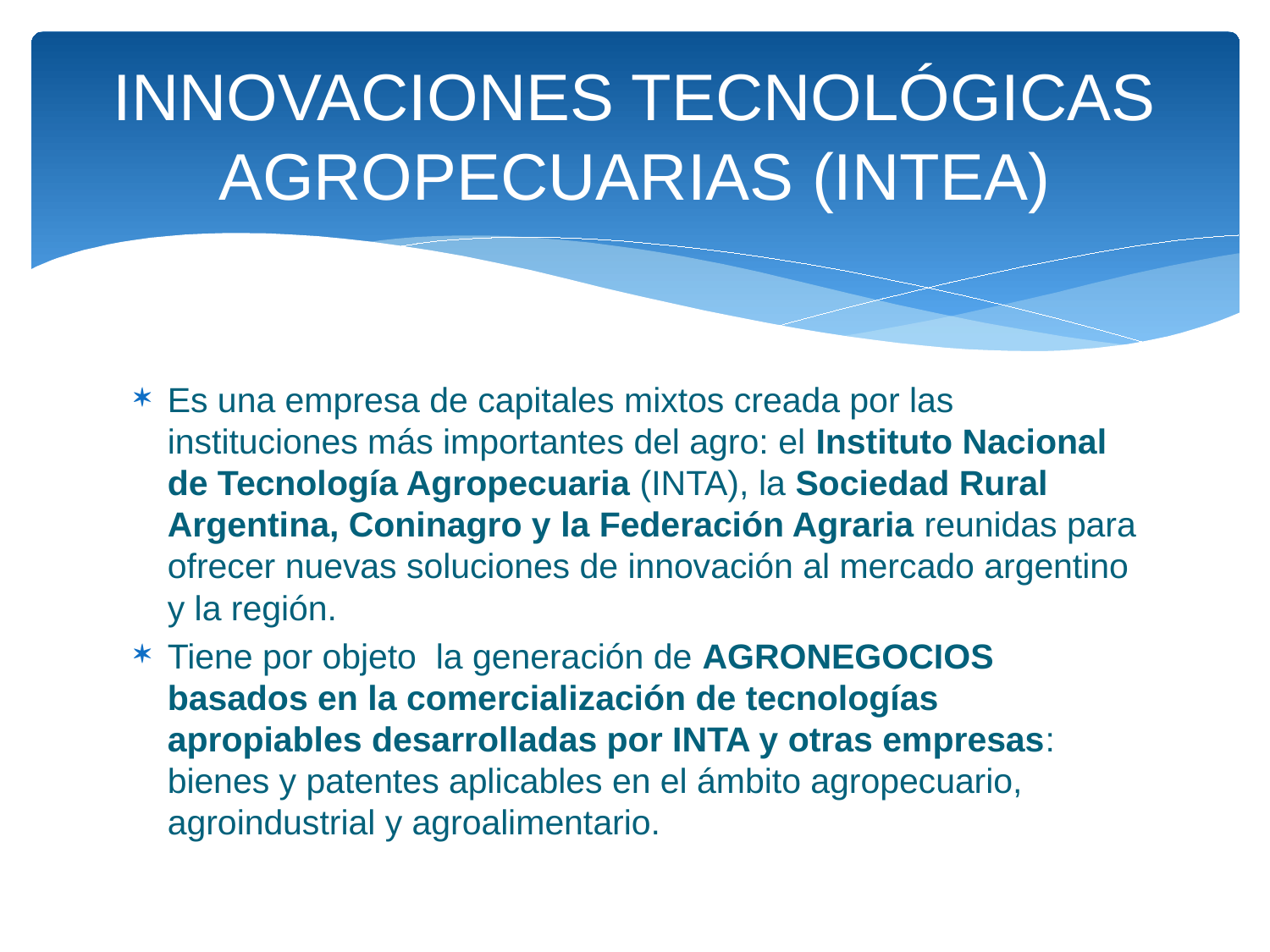

# INNOVACIONES TECNOLÓGICAS AGROPECUARIAS (INTEA)
Es una empresa de capitales mixtos creada por las instituciones más importantes del agro: el Instituto Nacional de Tecnología Agropecuaria (INTA), la Sociedad Rural Argentina, Coninagro y la Federación Agraria reunidas para ofrecer nuevas soluciones de innovación al mercado argentino y la región.
Tiene por objeto  la generación de AGRONEGOCIOS basados en la comercialización de tecnologías apropiables desarrolladas por INTA y otras empresas: bienes y patentes aplicables en el ámbito agropecuario, agroindustrial y agroalimentario.